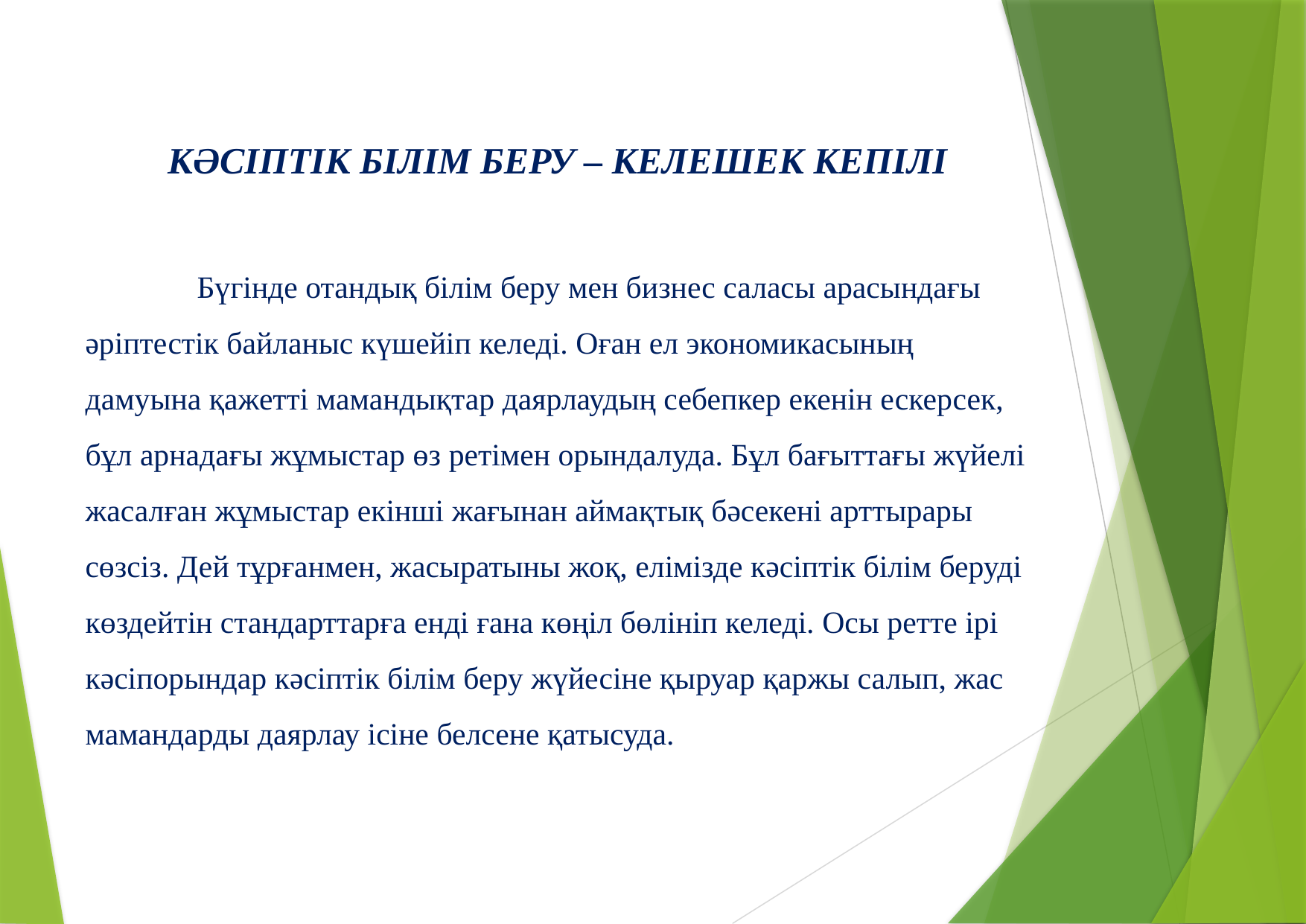

КӘСІПТІК БІЛІМ БЕРУ – КЕЛЕШЕК КЕПІЛІ

	Бүгінде отандық білім беру мен бизнес саласы арасындағы әріптестік байланыс күшейіп келеді. Оған ел экономикасының­ дамуына қажетті мамандықтар даярлаудың себепкер екенін ескер­сек, бұл арнадағы жұмыстар өз ретімен орындалуда. Бұл бағыттағы жүйелі жасалған жұмыстар екінші жағынан аймақтық бәсекені арттырары сөзсіз. Дей тұрғанмен, жасыратыны жоқ, елімізде кәсіптік білім беруді көздейтін стандарттарға енді ғана көңіл бөлініп келеді. Осы ретте ірі кәсіпорындар кәсіптік білім беру жүйесіне қыруар қаржы салып, жас мамандарды даярлау ісіне белсене қатысуда.